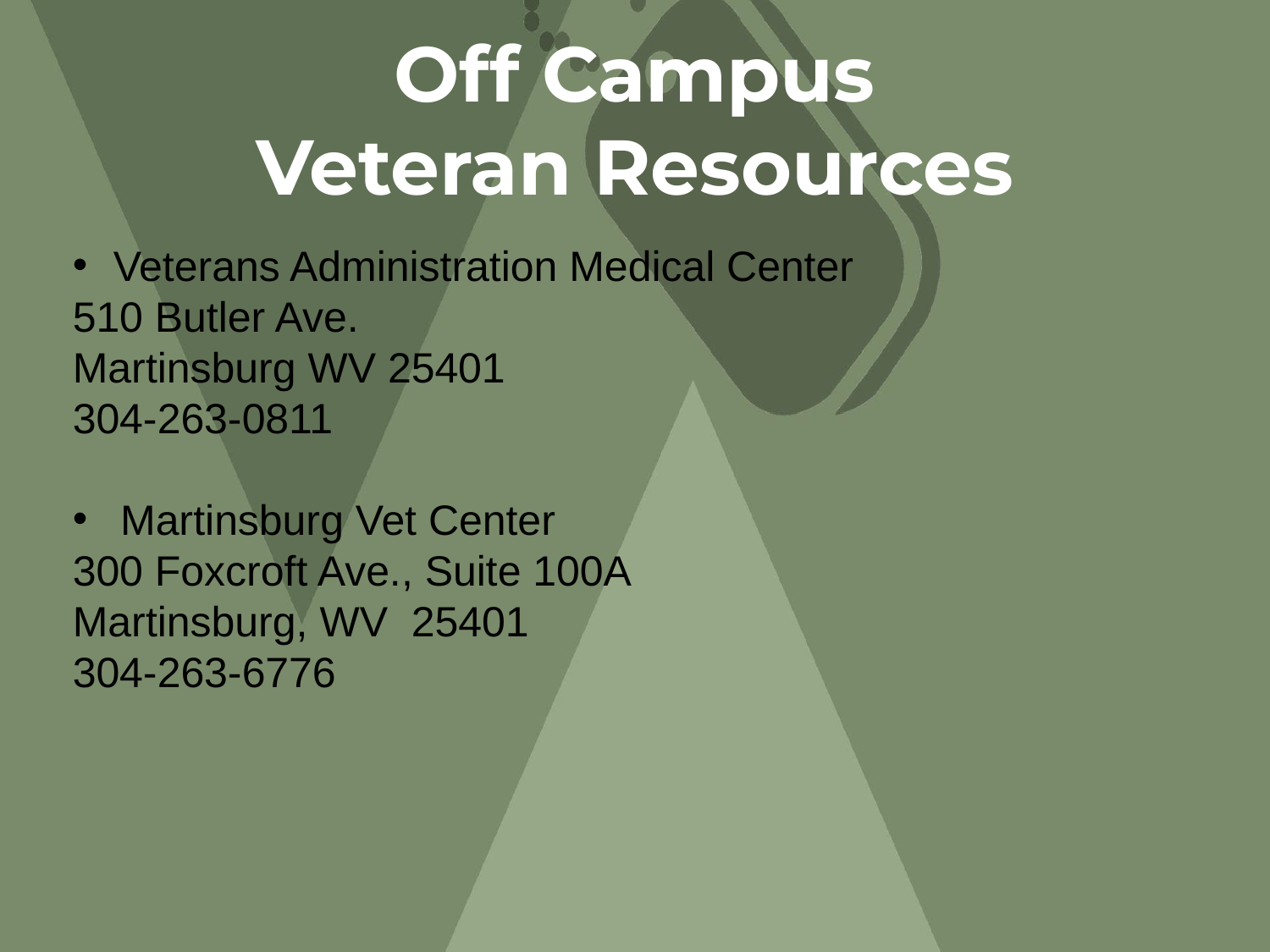

# Off Campus Veteran Resources
Veterans Administration Medical Center
510 Butler Ave.
Martinsburg WV 25401
304-263-0811

Martinsburg Vet Center
300 Foxcroft Ave., Suite 100A
Martinsburg, WV  25401
304-263-6776